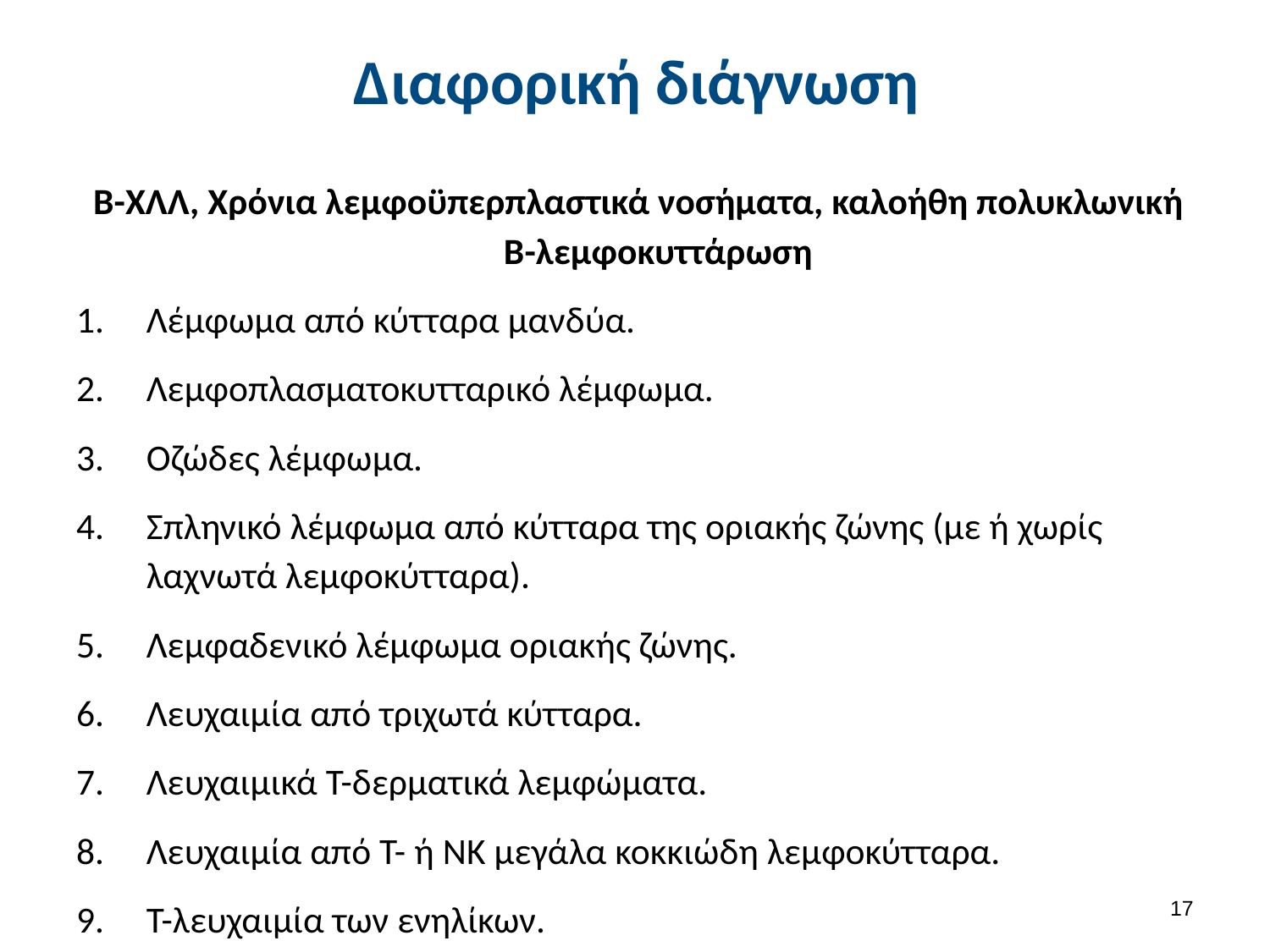

# Διαφορική διάγνωση
 Β-ΧΛΛ, Χρόνια λεμφοϋπερπλαστικά νοσήματα, καλοήθη πολυκλωνική Β-λεμφοκυττάρωση
Λέμφωμα από κύτταρα μανδύα.
Λεμφοπλασματοκυτταρικό λέμφωμα.
Οζώδες λέμφωμα.
Σπληνικό λέμφωμα από κύτταρα της οριακής ζώνης (με ή χωρίς λαχνωτά λεμφοκύτταρα).
Λεμφαδενικό λέμφωμα οριακής ζώνης.
Λευχαιμία από τριχωτά κύτταρα.
Λευχαιμικά Τ-δερματικά λεμφώματα.
Λευχαιμία από Τ- ή ΝΚ μεγάλα κοκκιώδη λεμφοκύτταρα.
Τ-λευχαιμία των ενηλίκων.

17